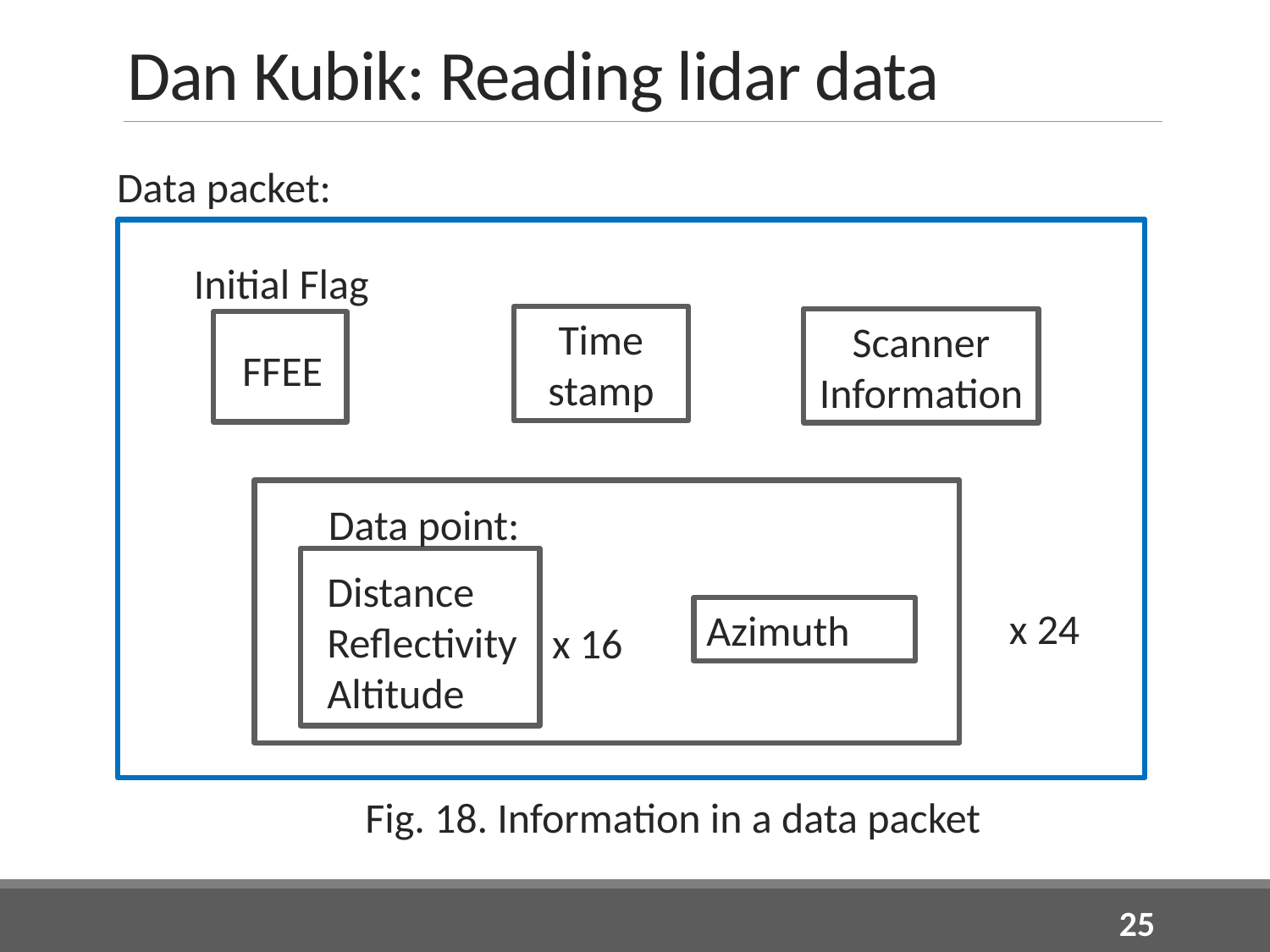

# Dan Kubik: Reading lidar data
Data packet:

Initial Flag
Time stamp
Scanner Information

FFEE

Data point:

Distance
Reflectivity
Altitude
x 24
Azimuth
x 16
Fig. 18. Information in a data packet
25